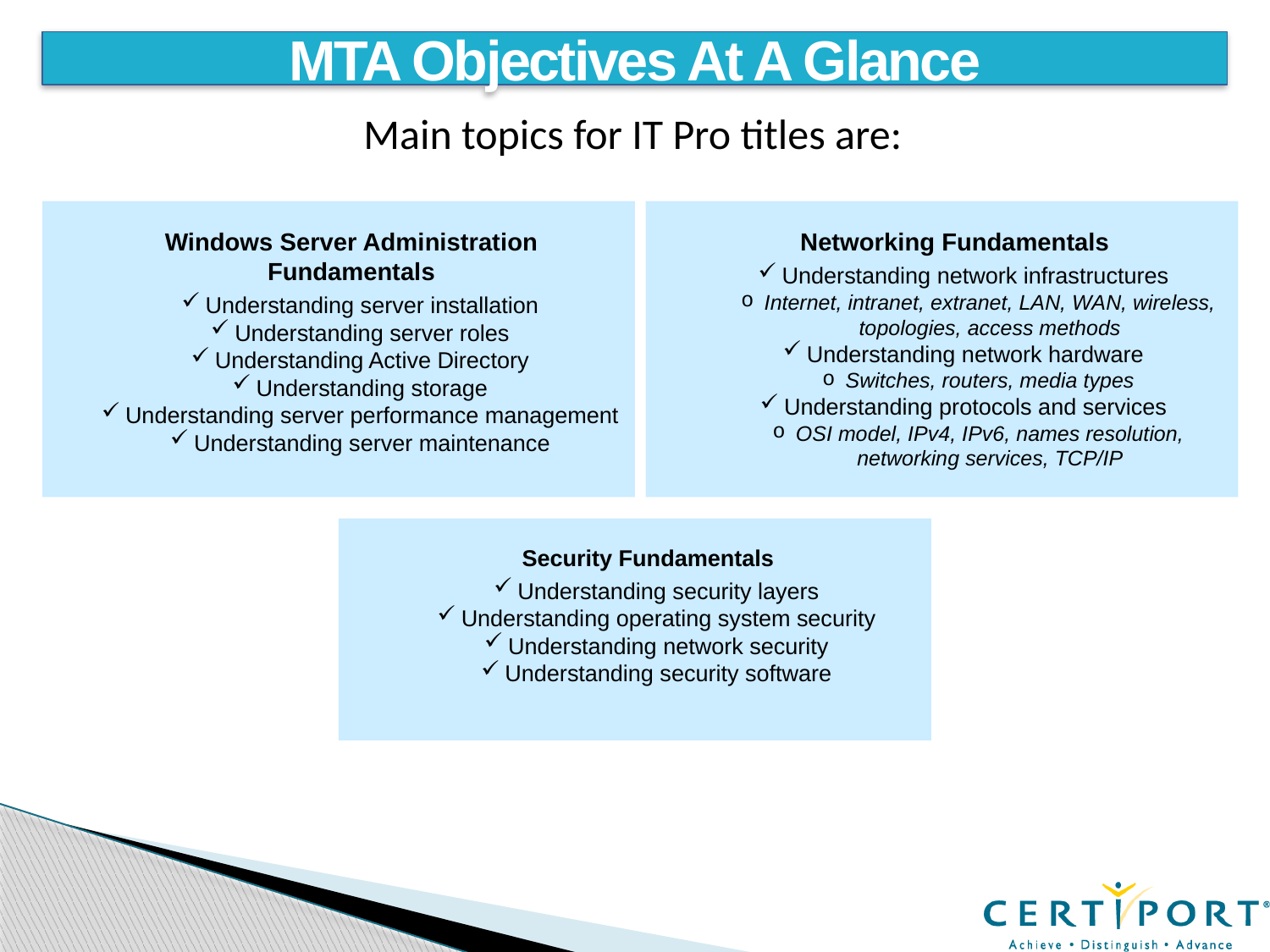

MTA Objectives At A Glance
Main topics for IT Pro titles are:
Windows Server Administration Fundamentals
Understanding server installation
Understanding server roles
Understanding Active Directory
Understanding storage
Understanding server performance management
Understanding server maintenance
Networking Fundamentals
Understanding network infrastructures
Internet, intranet, extranet, LAN, WAN, wireless, topologies, access methods
Understanding network hardware
Switches, routers, media types
Understanding protocols and services
OSI model, IPv4, IPv6, names resolution, networking services, TCP/IP
Security Fundamentals
Understanding security layers
Understanding operating system security
Understanding network security
Understanding security software